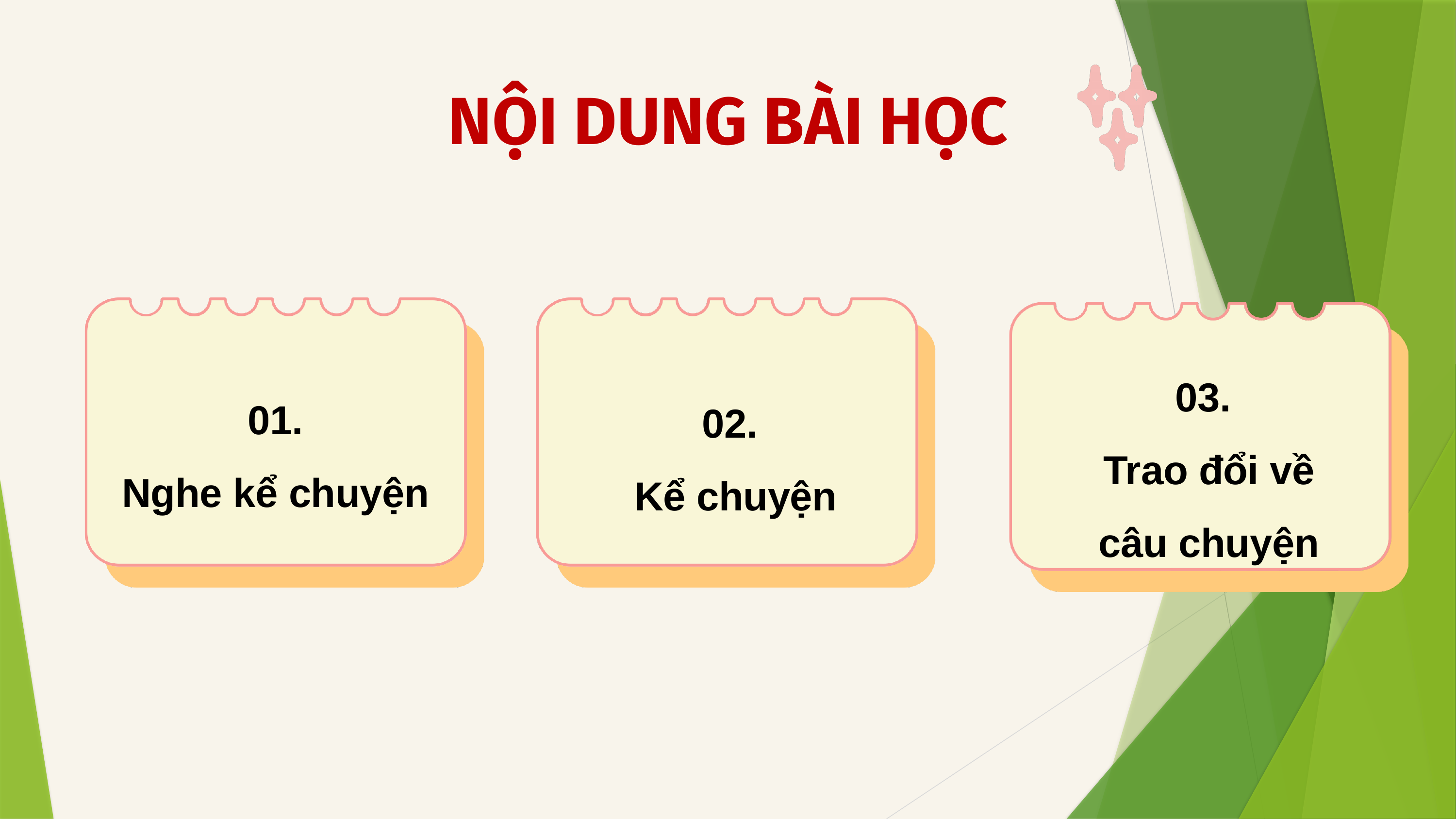

NỘI DUNG BÀI HỌC

03.
Trao đổi về câu chuyện
01.
Nghe kể chuyện
02.
Kể chuyện